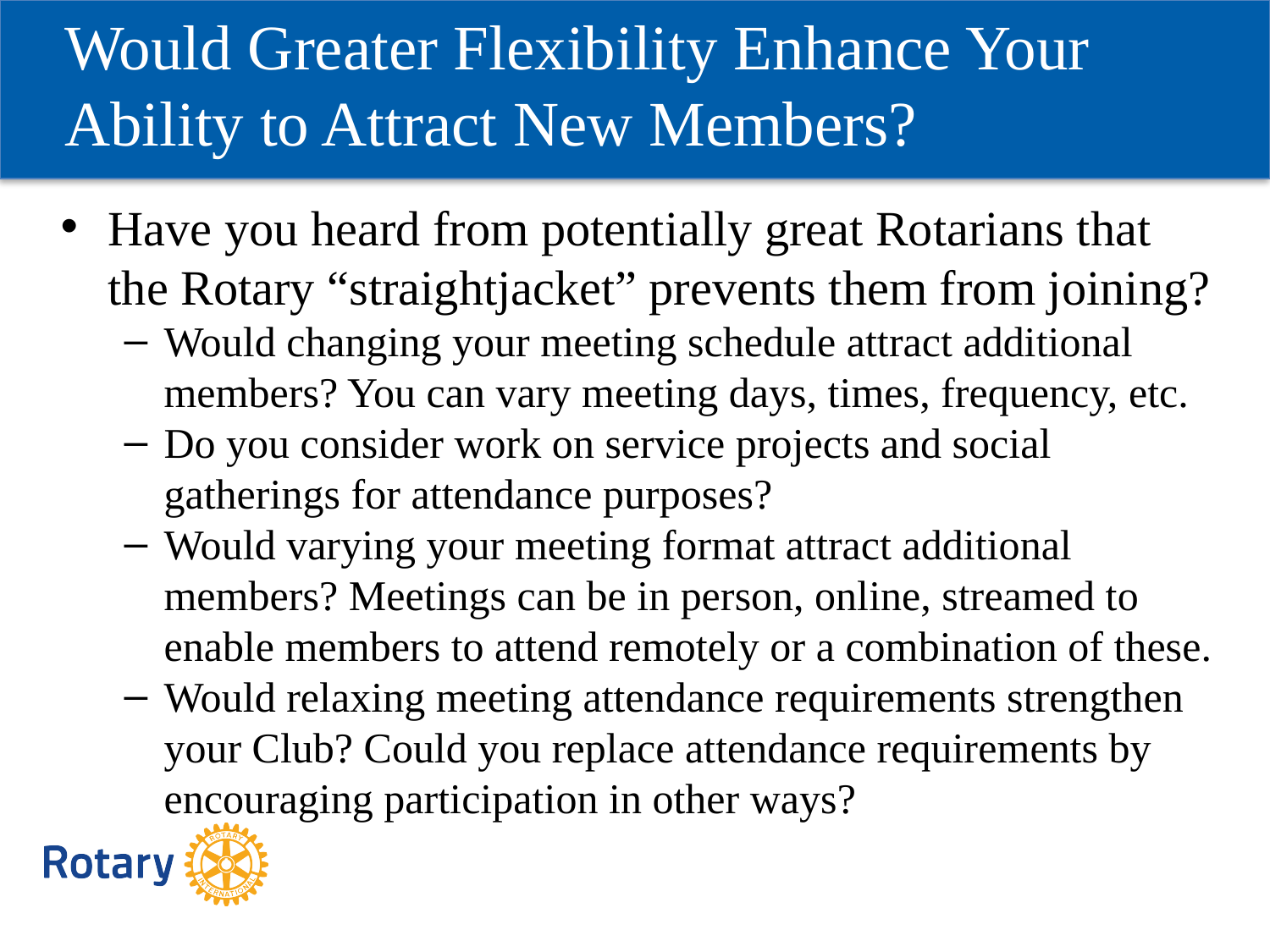

Would Greater Flexibility Enhance Your Ability to Attract New Members?
Have you heard from potentially great Rotarians that the Rotary “straightjacket” prevents them from joining?
Would changing your meeting schedule attract additional members? You can vary meeting days, times, frequency, etc.
Do you consider work on service projects and social gatherings for attendance purposes?
Would varying your meeting format attract additional members? Meetings can be in person, online, streamed to enable members to attend remotely or a combination of these.
Would relaxing meeting attendance requirements strengthen your Club? Could you replace attendance requirements by encouraging participation in other ways?